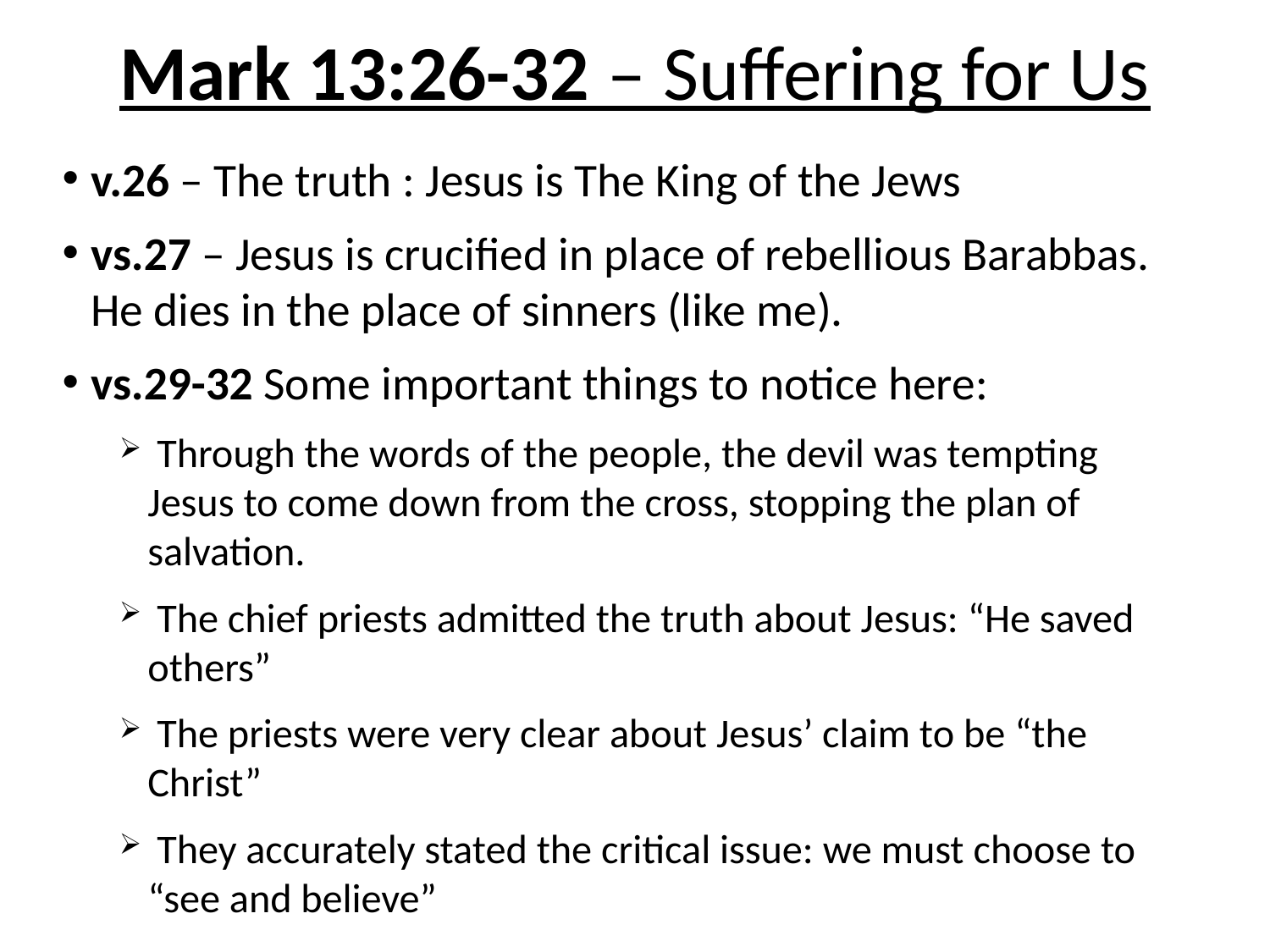

# Mark 13:26-32 – Suffering for Us
v.26 – The truth : Jesus is The King of the Jews
vs.27 – Jesus is crucified in place of rebellious Barabbas.  He dies in the place of sinners (like me).
vs.29-32 Some important things to notice here:
 Through the words of the people, the devil was tempting Jesus to come down from the cross, stopping the plan of salvation.
 The chief priests admitted the truth about Jesus: “He saved others”
 The priests were very clear about Jesus’ claim to be “the Christ”
 They accurately stated the critical issue: we must choose to “see and believe”